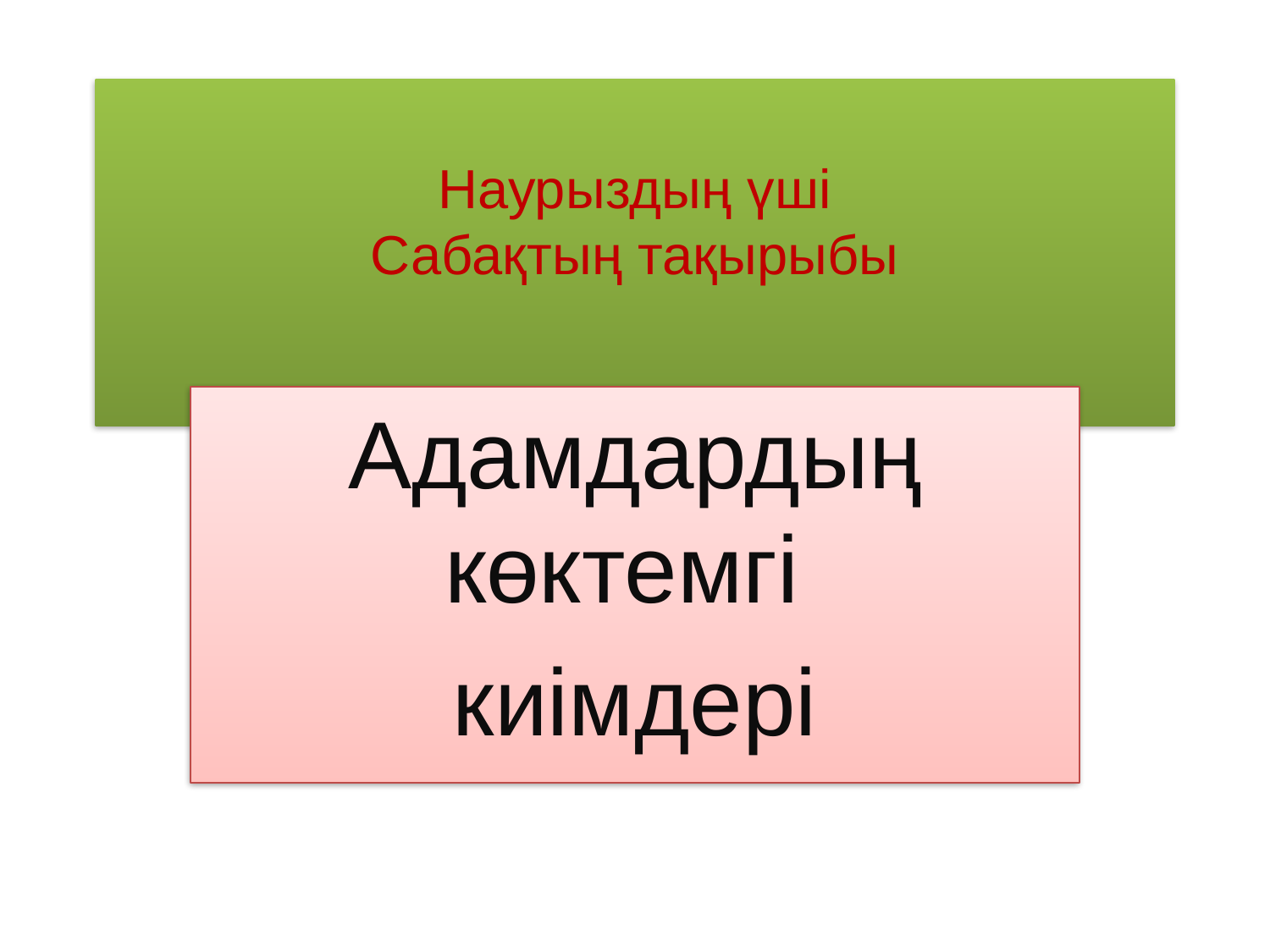

# Наурыздың үші Сабақтың тақырыбы
Адамдардың көктемгі
киімдері